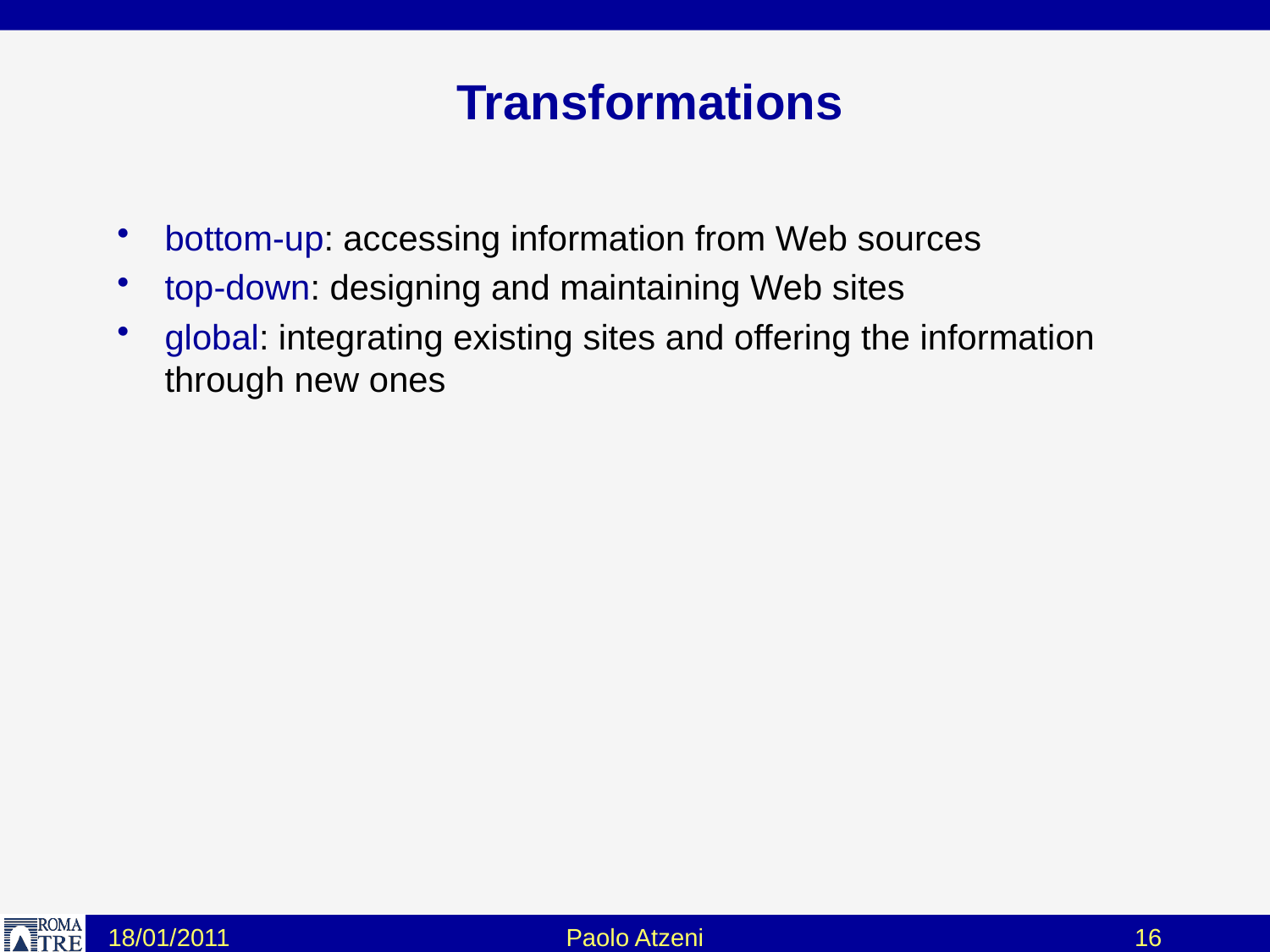

# Transformations
bottom-up: accessing information from Web sources
top-down: designing and maintaining Web sites
global: integrating existing sites and offering the information through new ones
18/01/2011
Paolo Atzeni
16